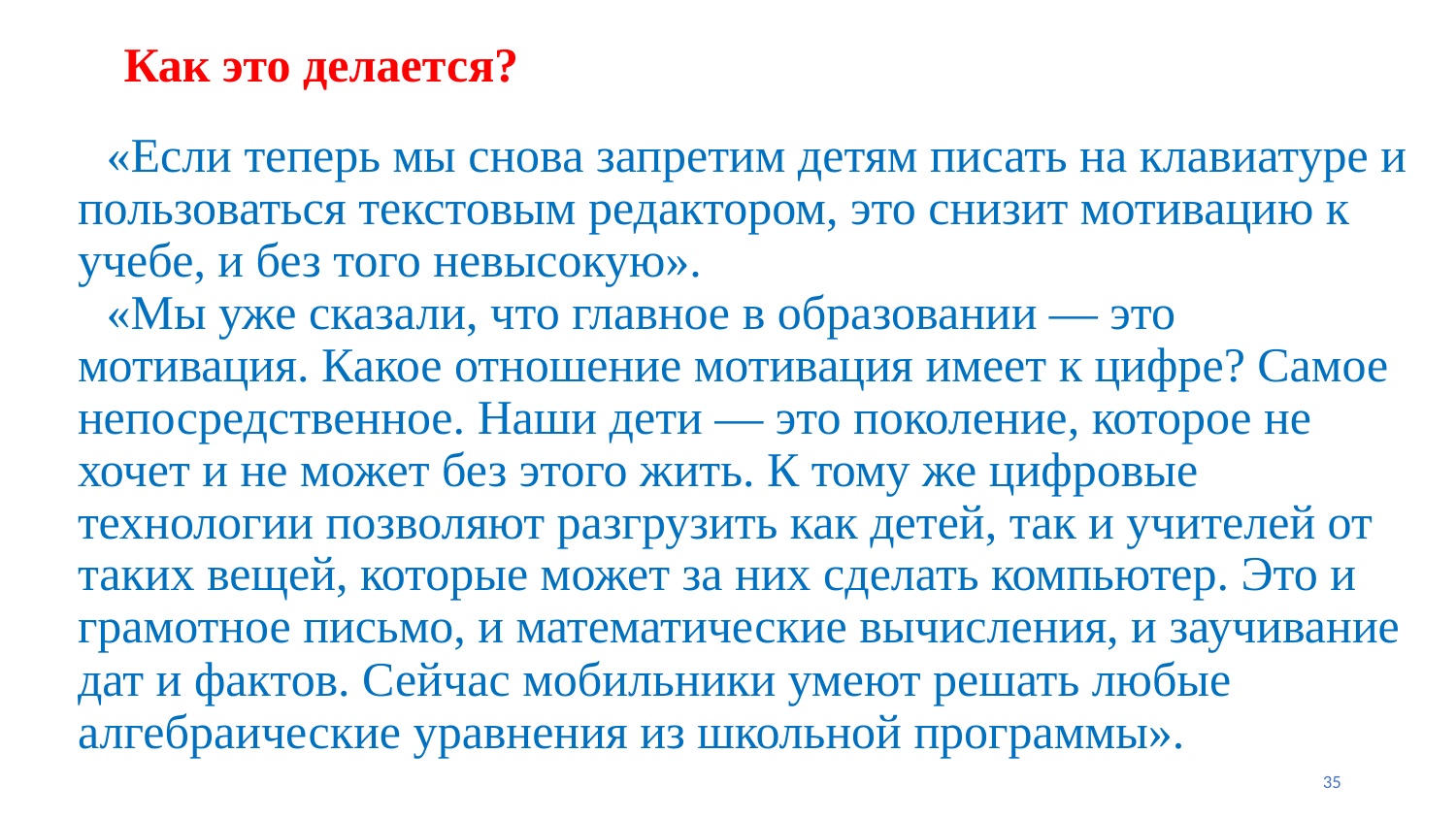

# Как это делается?
«Если теперь мы снова запретим детям писать на клавиатуре и пользоваться текстовым редактором, это снизит мотивацию к учебе, и без того невысокую».
«Мы уже сказали, что главное в образовании — это мотивация. Какое отношение мотивация имеет к цифре? Самое непосредственное. Наши дети — это поколение, которое не хочет и не может без этого жить. К тому же цифровые технологии позволяют разгрузить как детей, так и учителей от таких вещей, которые может за них сделать компьютер. Это и грамотное письмо, и математические вычисления, и заучивание дат и фактов. Сейчас мобильники умеют решать любые алгебраические уравнения из школьной программы».

35